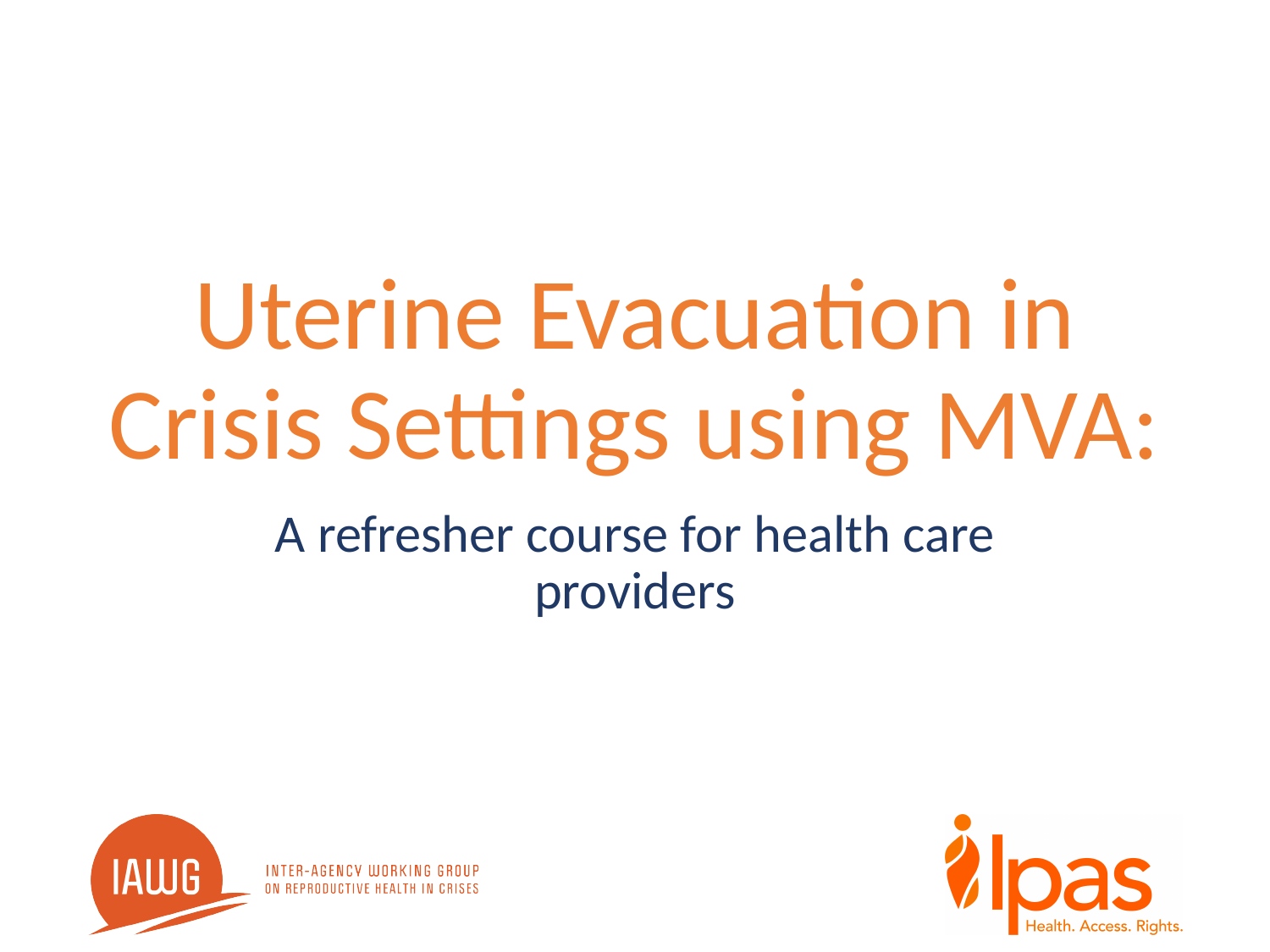

# Uterine Evacuation in Crisis Settings using MVA:
A refresher course for health care providers